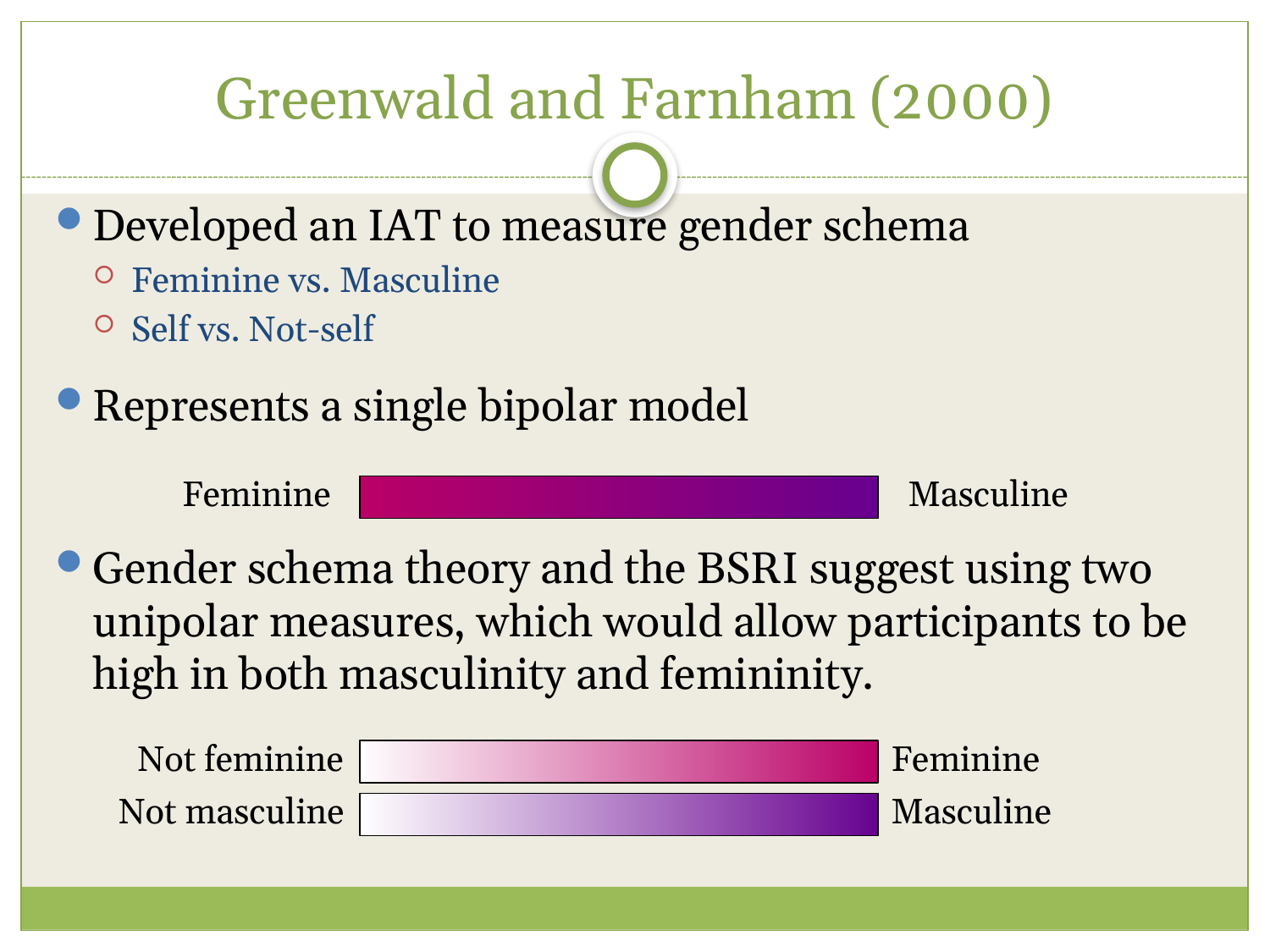

# Greenwald and Farnham (2000)
Developed an IAT to measure gender schema
Feminine vs. Masculine
Self vs. Not-self

Represents a single bipolar model

Gender schema theory and the BSRI suggest using two unipolar measures, which would allow participants to be high in both masculinity and femininity.

Feminine
  Masculine

 Not feminine
Feminine

Not masculine
Masculine